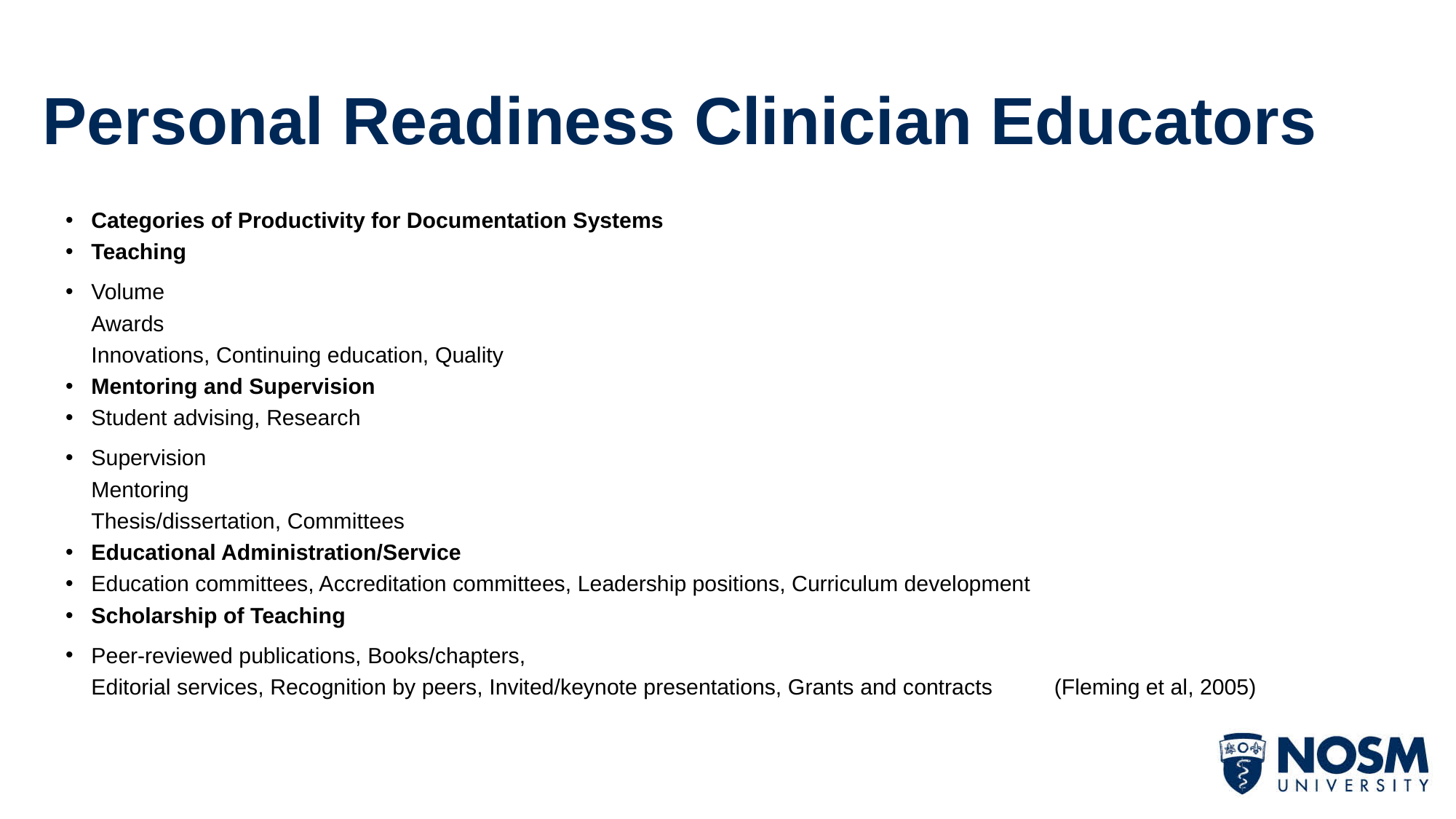

# Personal Readiness Clinician Educators
Categories of Productivity for Documentation Systems
Teaching
Volume
Awards
Innovations, Continuing education, Quality
Mentoring and Supervision
Student advising, Research
Supervision
Mentoring
Thesis/dissertation, Committees
Educational Administration/Service
Education committees, Accreditation committees, Leadership positions, Curriculum development
Scholarship of Teaching
Peer-reviewed publications, Books/chapters,
Editorial services, Recognition by peers, Invited/keynote presentations, Grants and contracts          (Fleming et al, 2005)